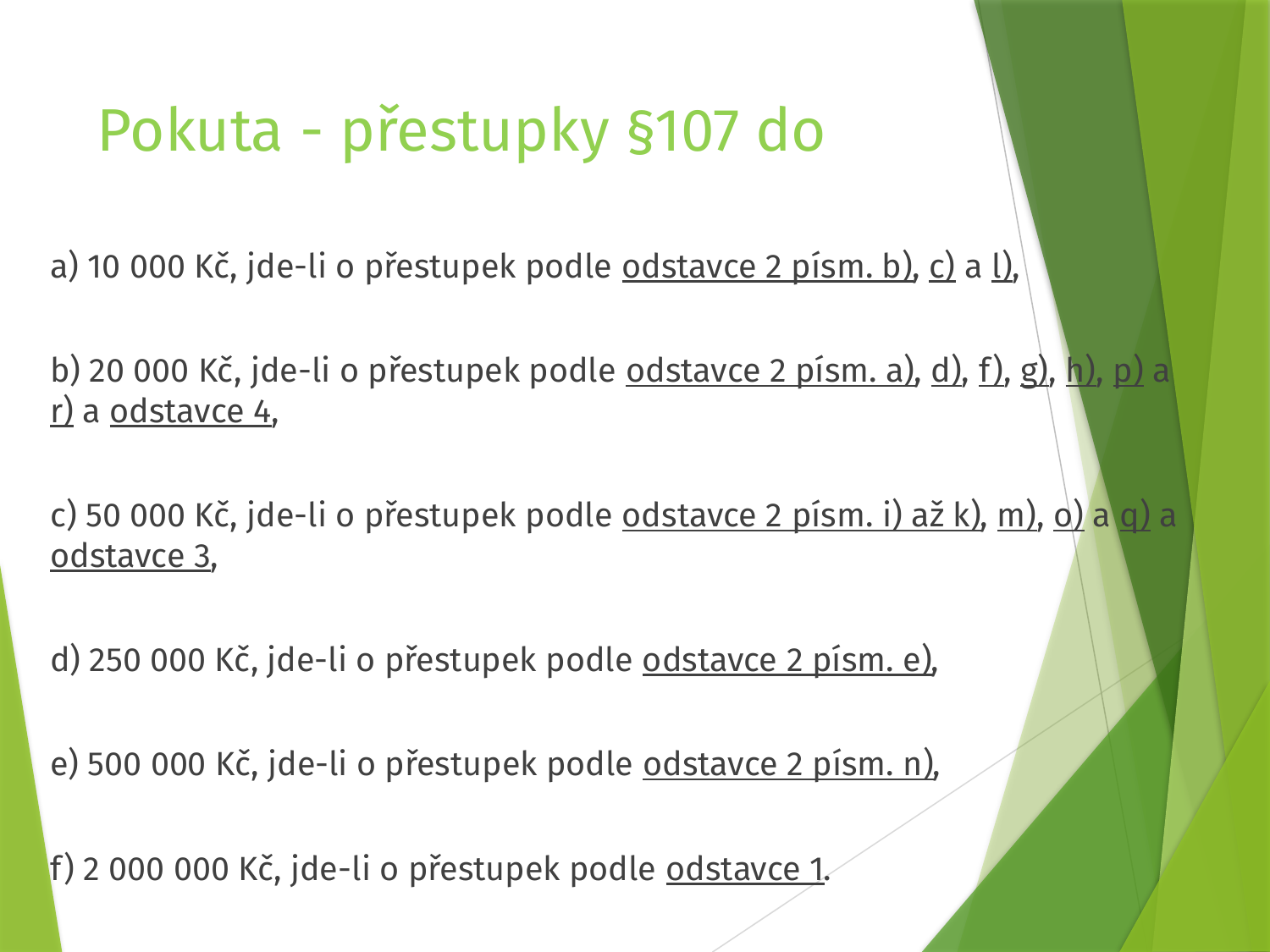

# Pokuta - přestupky §107 do

a) 10 000 Kč, jde-li o přestupek podle odstavce 2 písm. b), c) a l),

b) 20 000 Kč, jde-li o přestupek podle odstavce 2 písm. a), d), f), g), h), p) a r) a odstavce 4,

c) 50 000 Kč, jde-li o přestupek podle odstavce 2 písm. i) až k), m), o) a q) a odstavce 3,

d) 250 000 Kč, jde-li o přestupek podle odstavce 2 písm. e),

e) 500 000 Kč, jde-li o přestupek podle odstavce 2 písm. n),

f) 2 000 000 Kč, jde-li o přestupek podle odstavce 1.